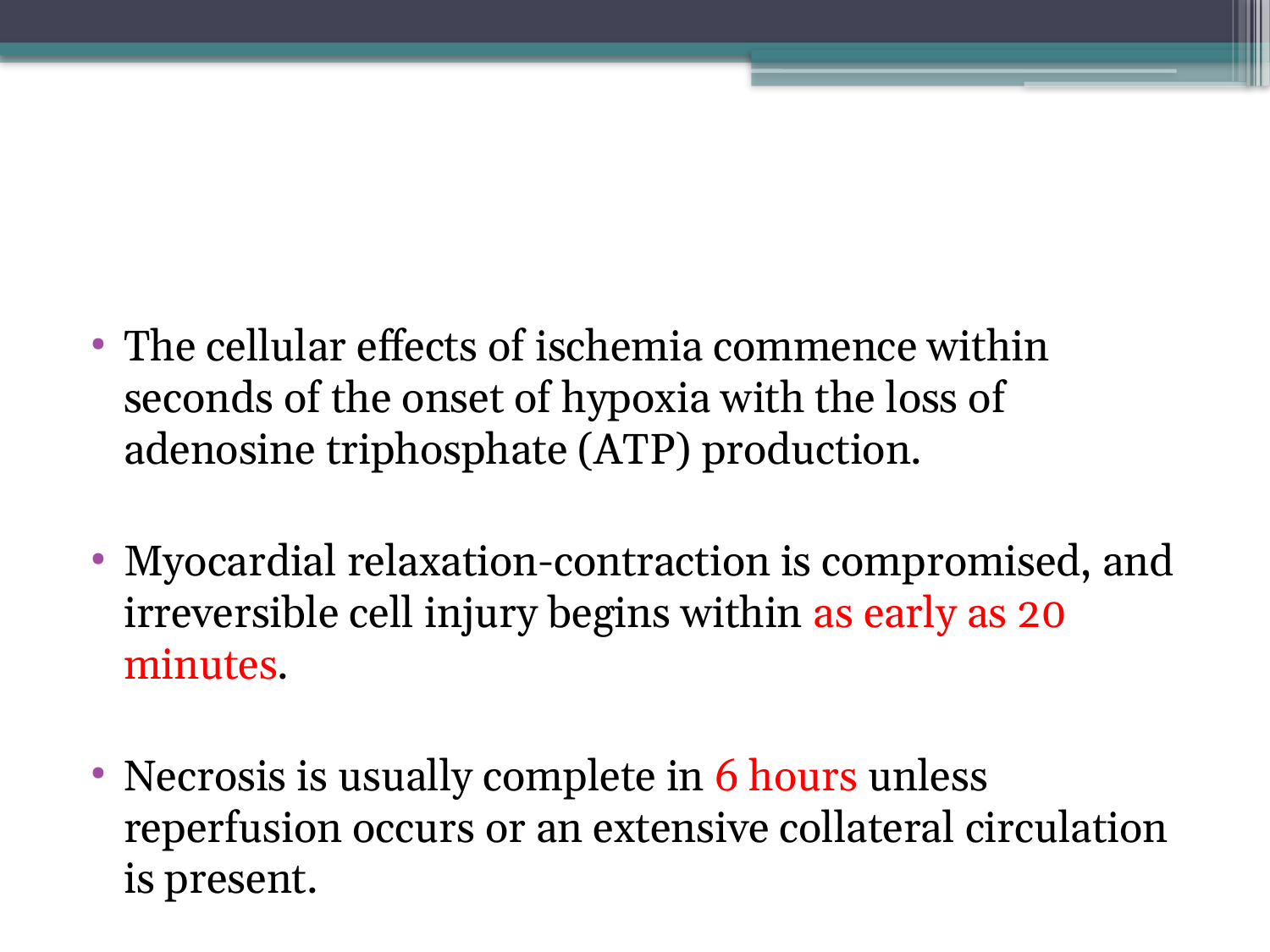

#
The cellular effects of ischemia commence within seconds of the onset of hypoxia with the loss of adenosine triphosphate (ATP) production.

Myocardial relaxation-contraction is compromised, and irreversible cell injury begins within as early as 20 minutes.

Necrosis is usually complete in 6 hours unless reperfusion occurs or an extensive collateral circulation is present.